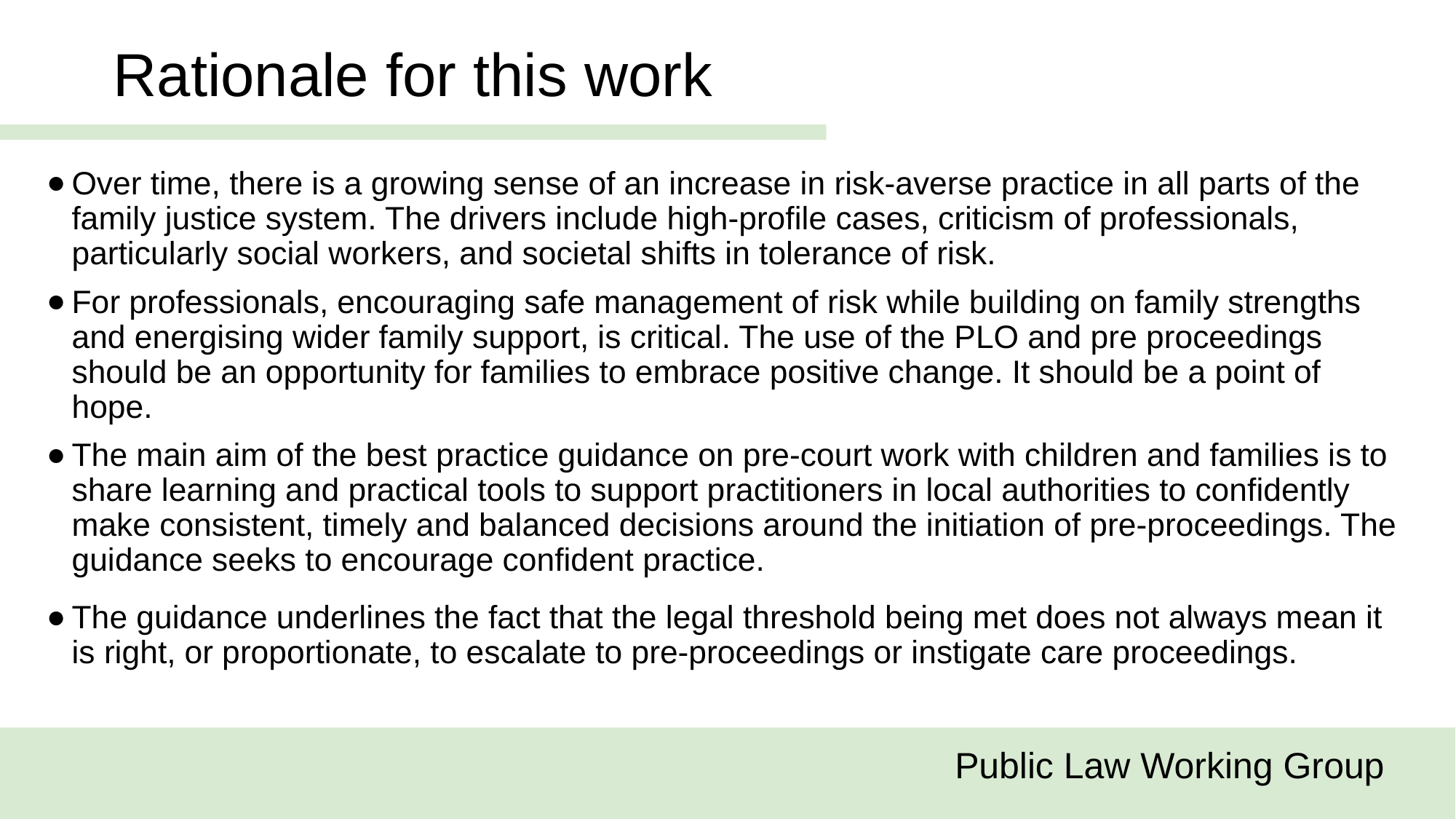

Rationale for this work

Over time, there is a growing sense of an increase in risk-averse practice in all parts of the family justice system. The drivers include high-profile cases, criticism of professionals, particularly social workers, and societal shifts in tolerance of risk.
For professionals, encouraging safe management of risk while building on family strengths and energising wider family support, is critical. The use of the PLO and pre proceedings should be an opportunity for families to embrace positive change. It should be a point of hope.
The main aim of the best practice guidance on pre-court work with children and families is to share learning and practical tools to support practitioners in local authorities to confidently make consistent, timely and balanced decisions around the initiation of pre-proceedings. The guidance seeks to encourage confident practice.
The guidance underlines the fact that the legal threshold being met does not always mean it is right, or proportionate, to escalate to pre-proceedings or instigate care proceedings.
Public Law Working Group